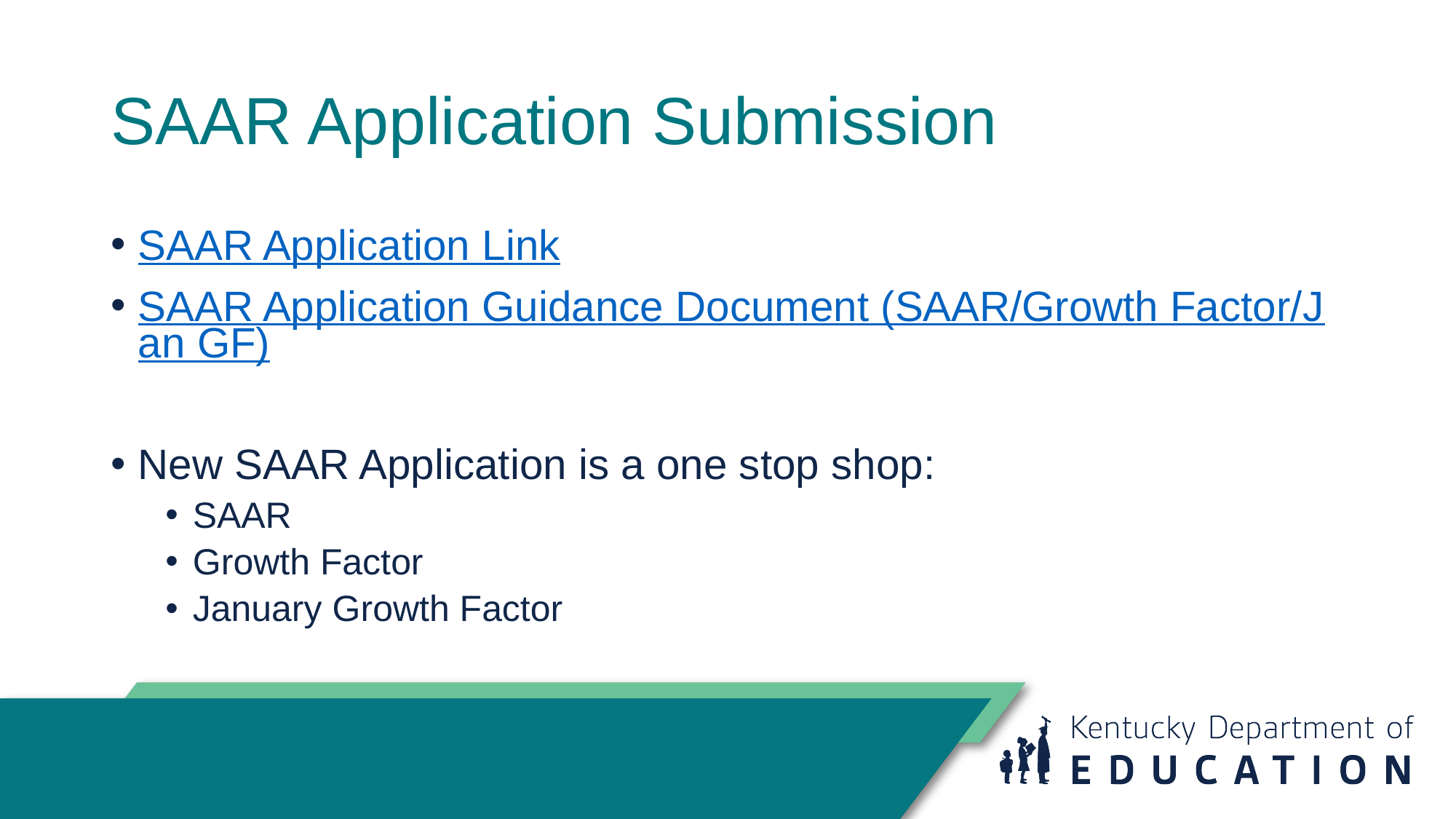

# SAAR Application Submission
SAAR Application Link
SAAR Application Guidance Document (SAAR/Growth Factor/Jan GF)

New SAAR Application is a one stop shop:
SAAR
Growth Factor
January Growth Factor